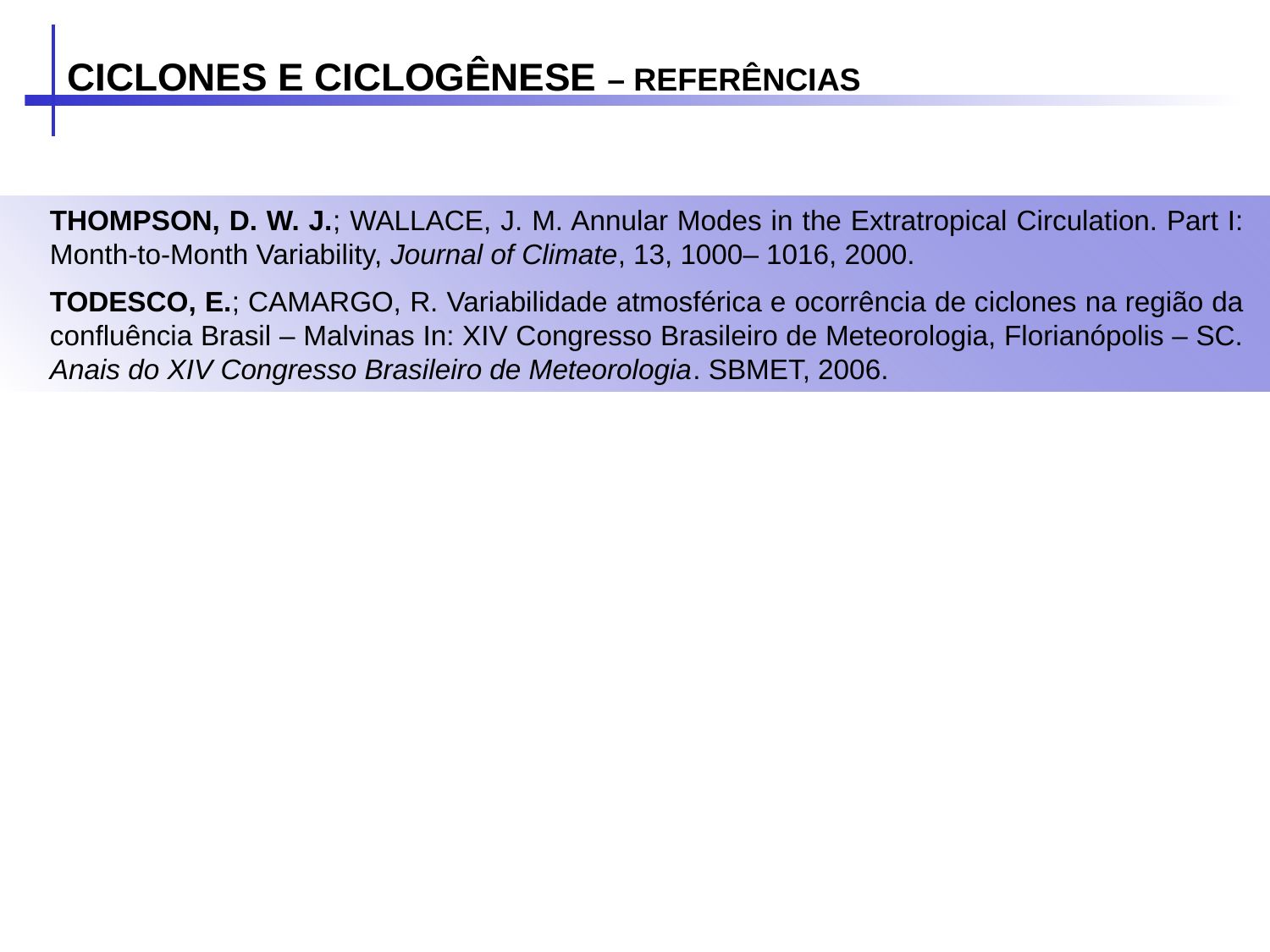

CICLONES E CICLOGÊNESE – REFERÊNCIAS
THOMPSON, D. W. J.; WALLACE, J. M. Annular Modes in the Extratropical Circulation. Part I: Month-to-Month Variability, Journal of Climate, 13, 1000– 1016, 2000.
TODESCO, E.; CAMARGO, R. Variabilidade atmosférica e ocorrência de ciclones na região da confluência Brasil – Malvinas In: XIV Congresso Brasileiro de Meteorologia, Florianópolis – SC. Anais do XIV Congresso Brasileiro de Meteorologia. SBMET, 2006.